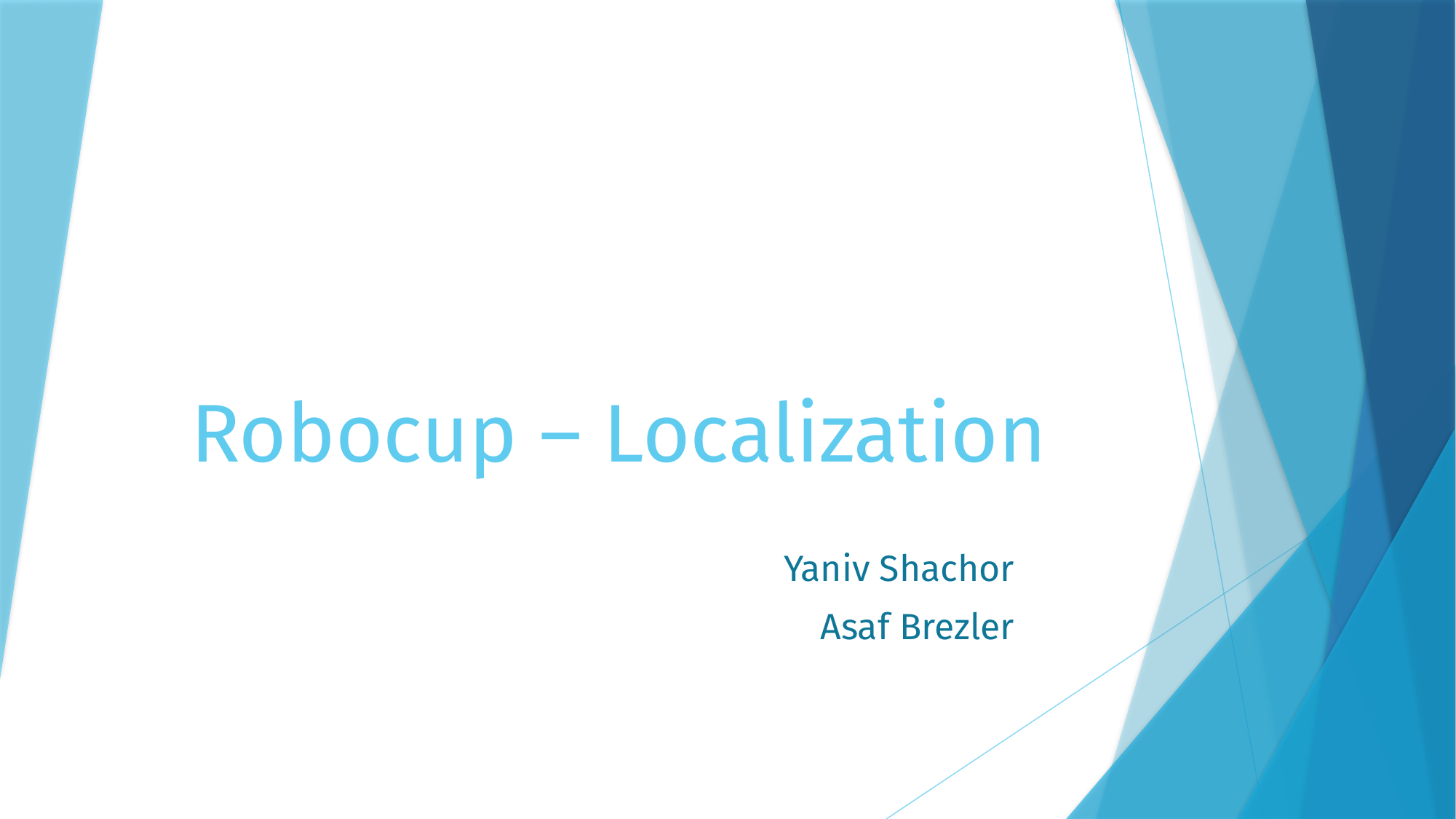

# Robocup – Localization
Yaniv Shachor
Asaf Brezler